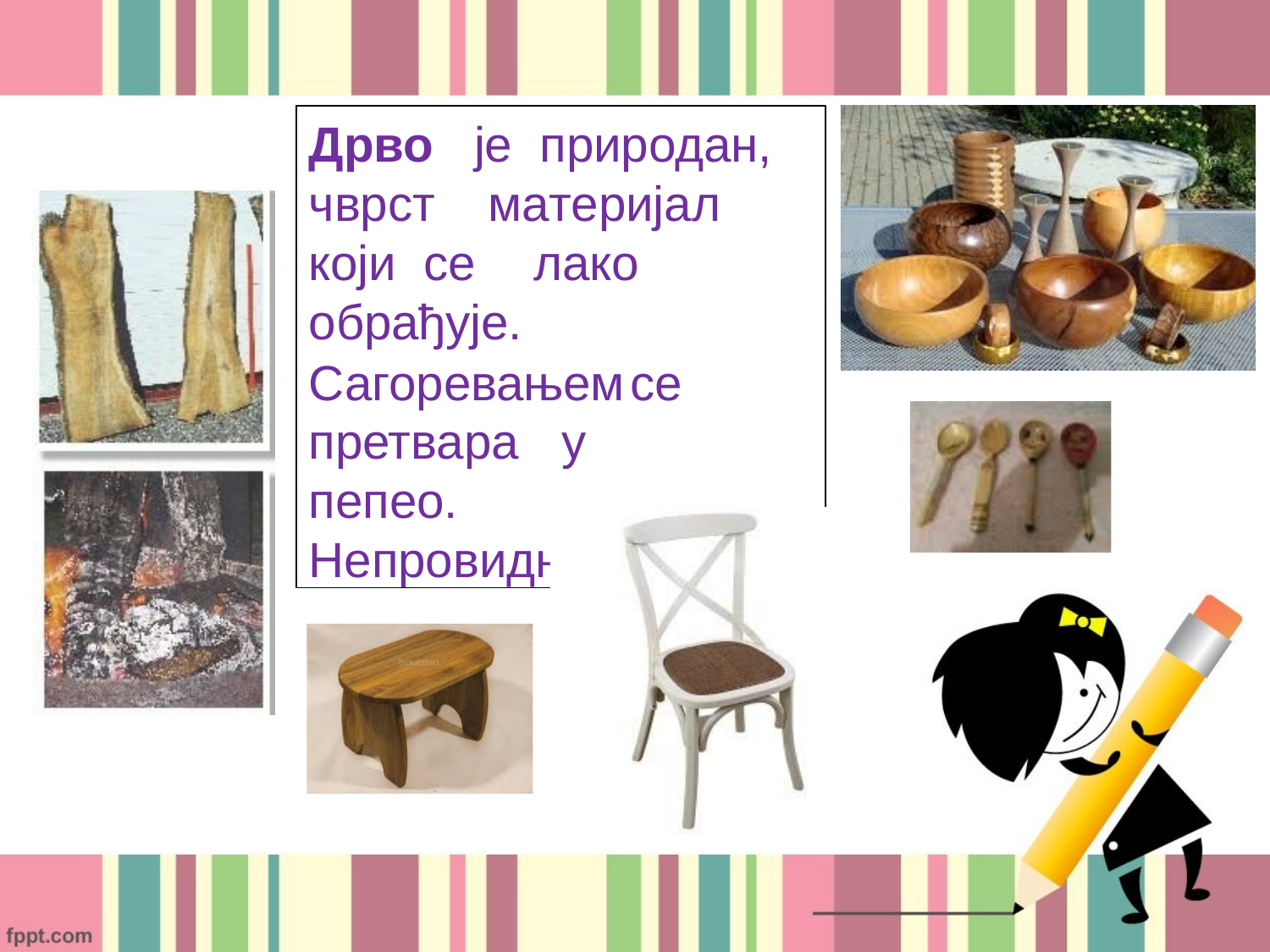

Дрво	је		природан,  чврст	 материјал	који  се	лако	обрађује.
Сагоревањем	се  претвара	у	пепео.  Непровидно		је.